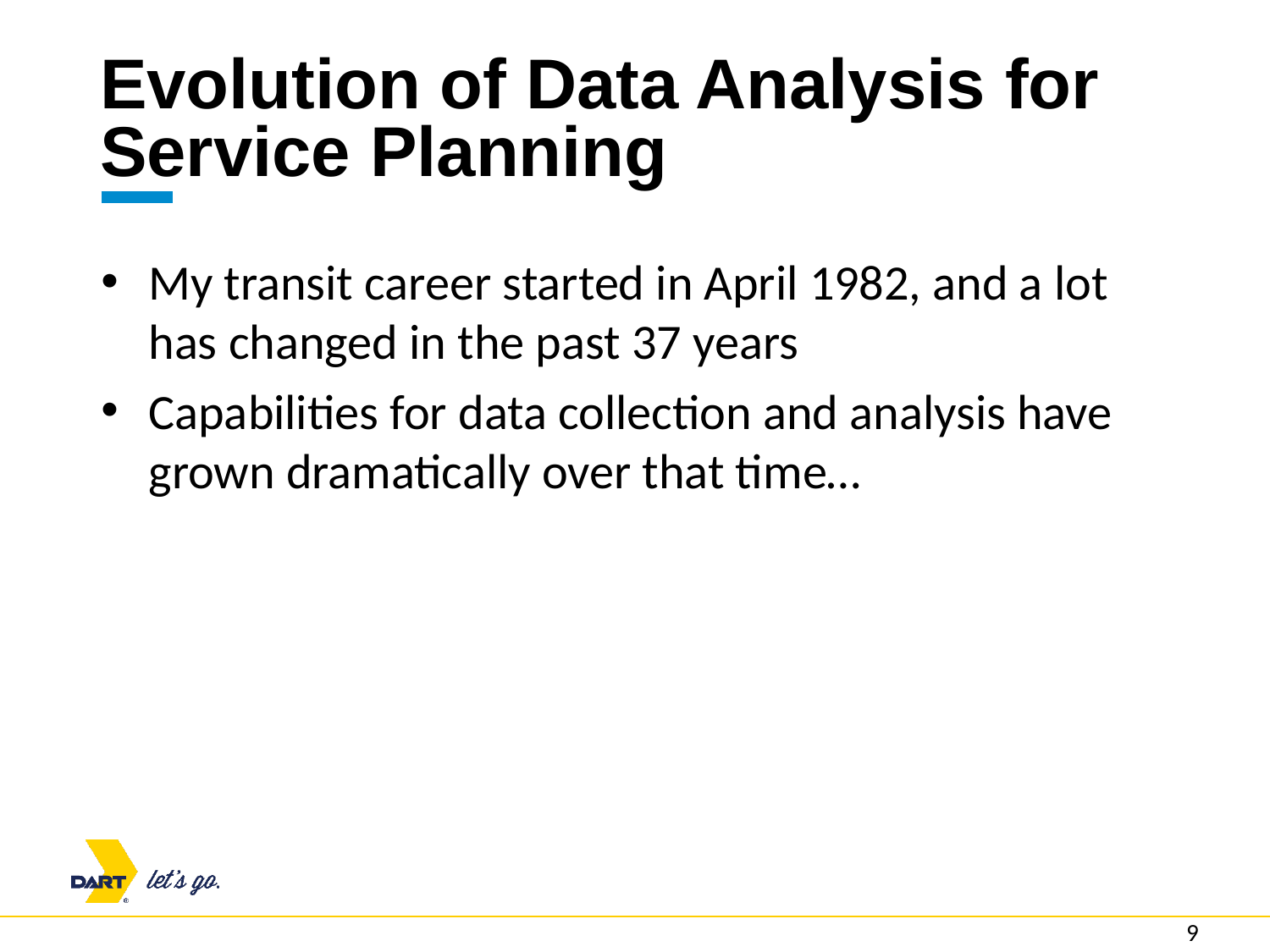

# Evolution of Data Analysis for Service Planning
My transit career started in April 1982, and a lot has changed in the past 37 years
Capabilities for data collection and analysis have grown dramatically over that time…